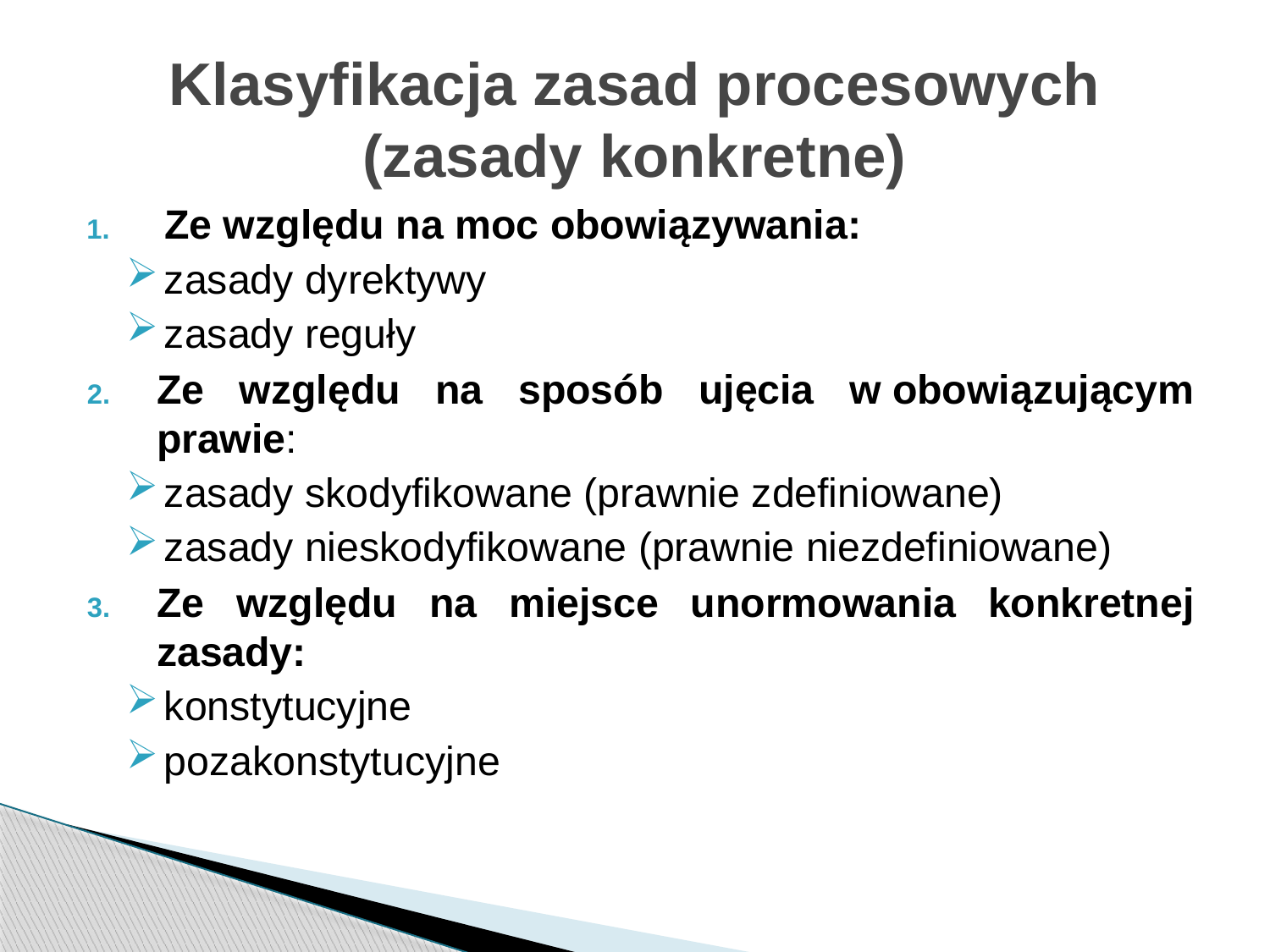

# Klasyfikacja zasad procesowych (zasady konkretne)
Ze względu na moc obowiązywania:
zasady dyrektywy
zasady reguły
Ze względu na sposób ujęcia w obowiązującym prawie:
zasady skodyfikowane (prawnie zdefiniowane)
zasady nieskodyfikowane (prawnie niezdefiniowane)
Ze względu na miejsce unormowania konkretnej zasady:
konstytucyjne
pozakonstytucyjne